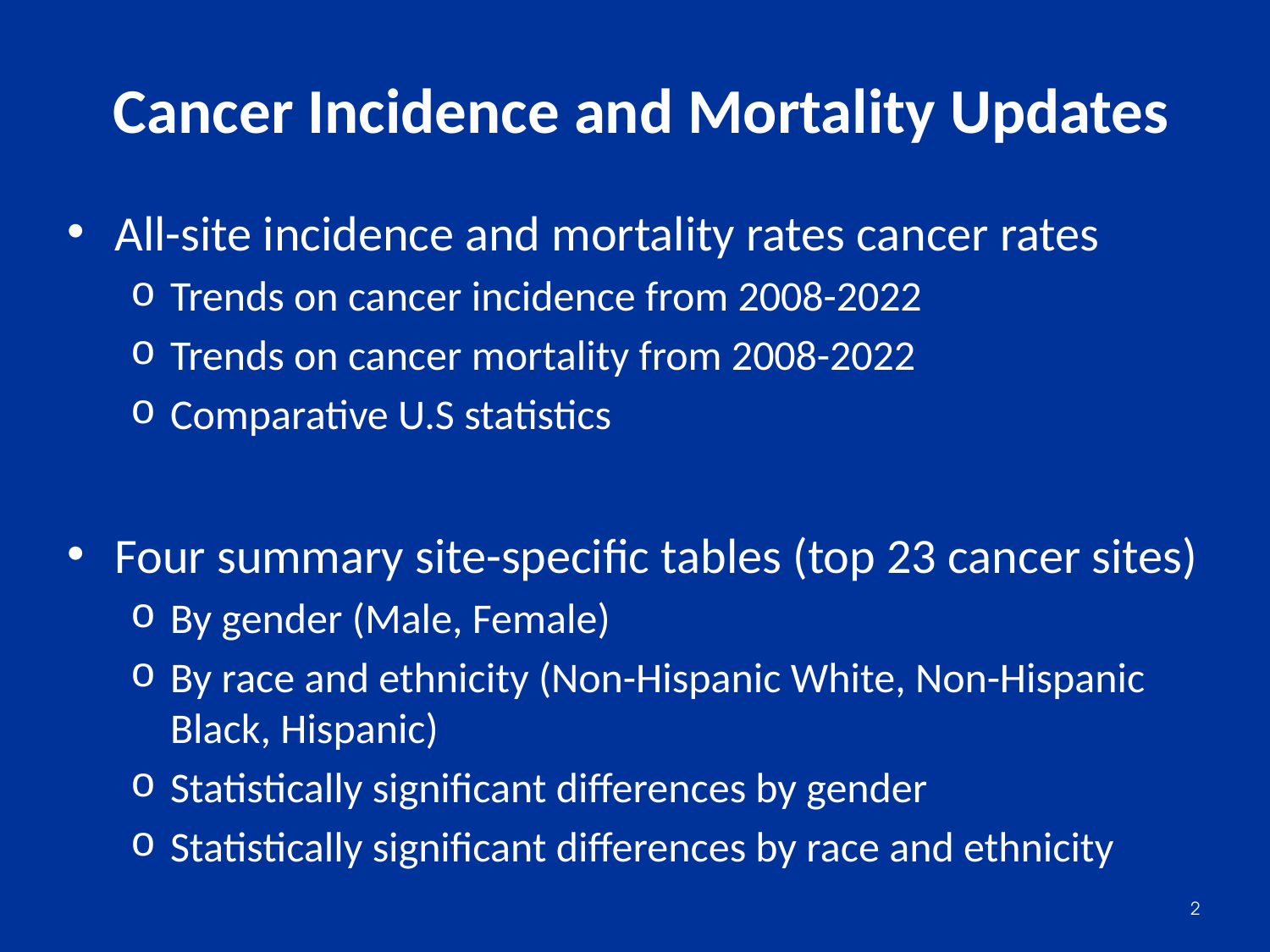

# Cancer Incidence and Mortality Updates
All-site incidence and mortality rates cancer rates
Trends on cancer incidence from 2008-2022
Trends on cancer mortality from 2008-2022
Comparative U.S statistics

Four summary site-specific tables (top 23 cancer sites)
By gender (Male, Female)
By race and ethnicity (Non-Hispanic White, Non-Hispanic Black, Hispanic)
Statistically significant differences by gender
Statistically significant differences by race and ethnicity

2